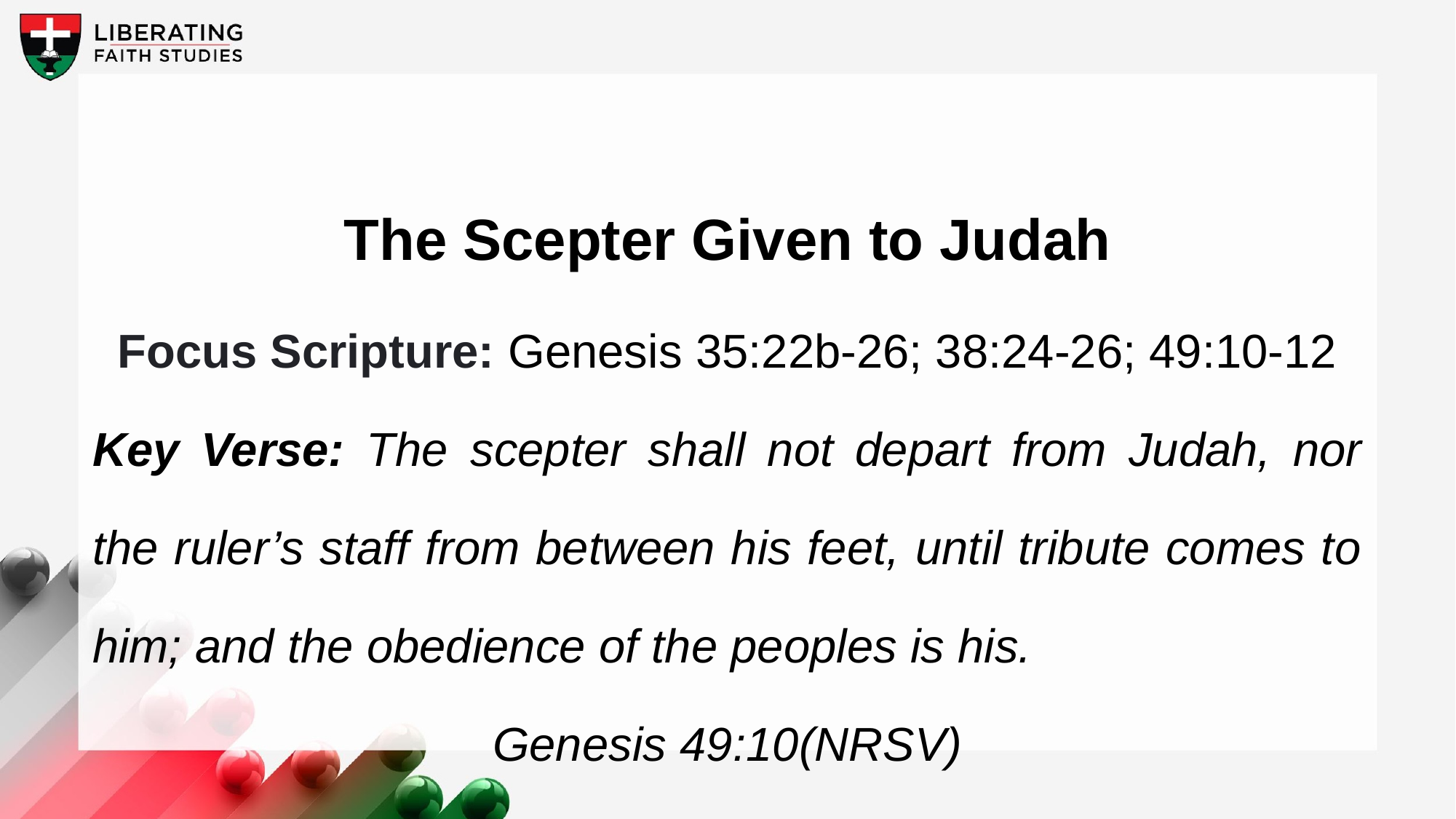

The Scepter Given to Judah
Focus Scripture: Genesis 35:22b-26; 38:24-26; 49:10-12
Key Verse: The scepter shall not depart from Judah, nor the ruler’s staff from between his feet, until tribute comes to him; and the obedience of the peoples is his.
Genesis 49:10(NRSV)